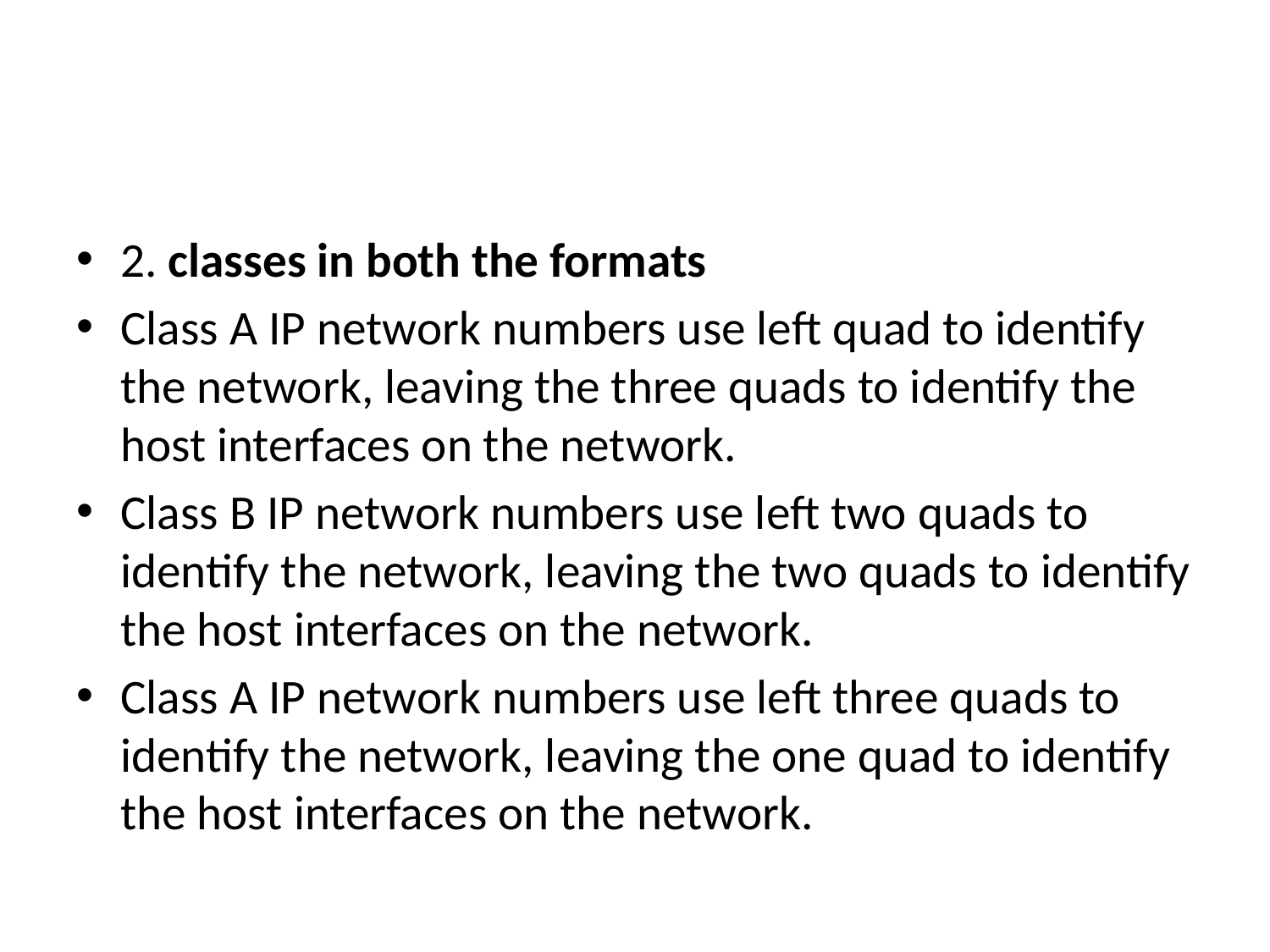

#
2. classes in both the formats
Class A IP network numbers use left quad to identify the network, leaving the three quads to identify the host interfaces on the network.
Class B IP network numbers use left two quads to identify the network, leaving the two quads to identify the host interfaces on the network.
Class A IP network numbers use left three quads to identify the network, leaving the one quad to identify the host interfaces on the network.